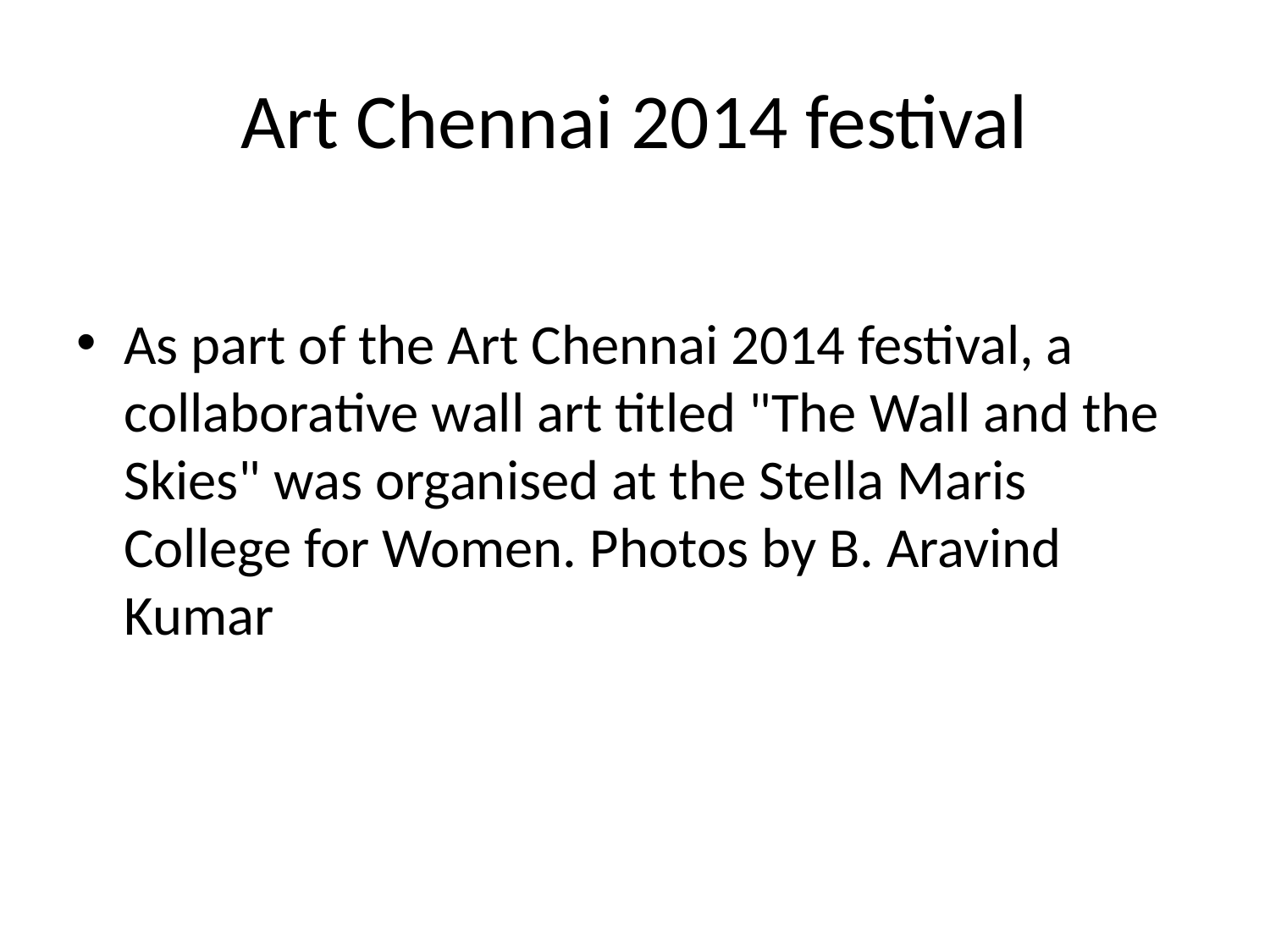

# Art Chennai 2014 festival

As part of the Art Chennai 2014 festival, a collaborative wall art titled "The Wall and the Skies" was organised at the Stella Maris College for Women. Photos by B. Aravind Kumar